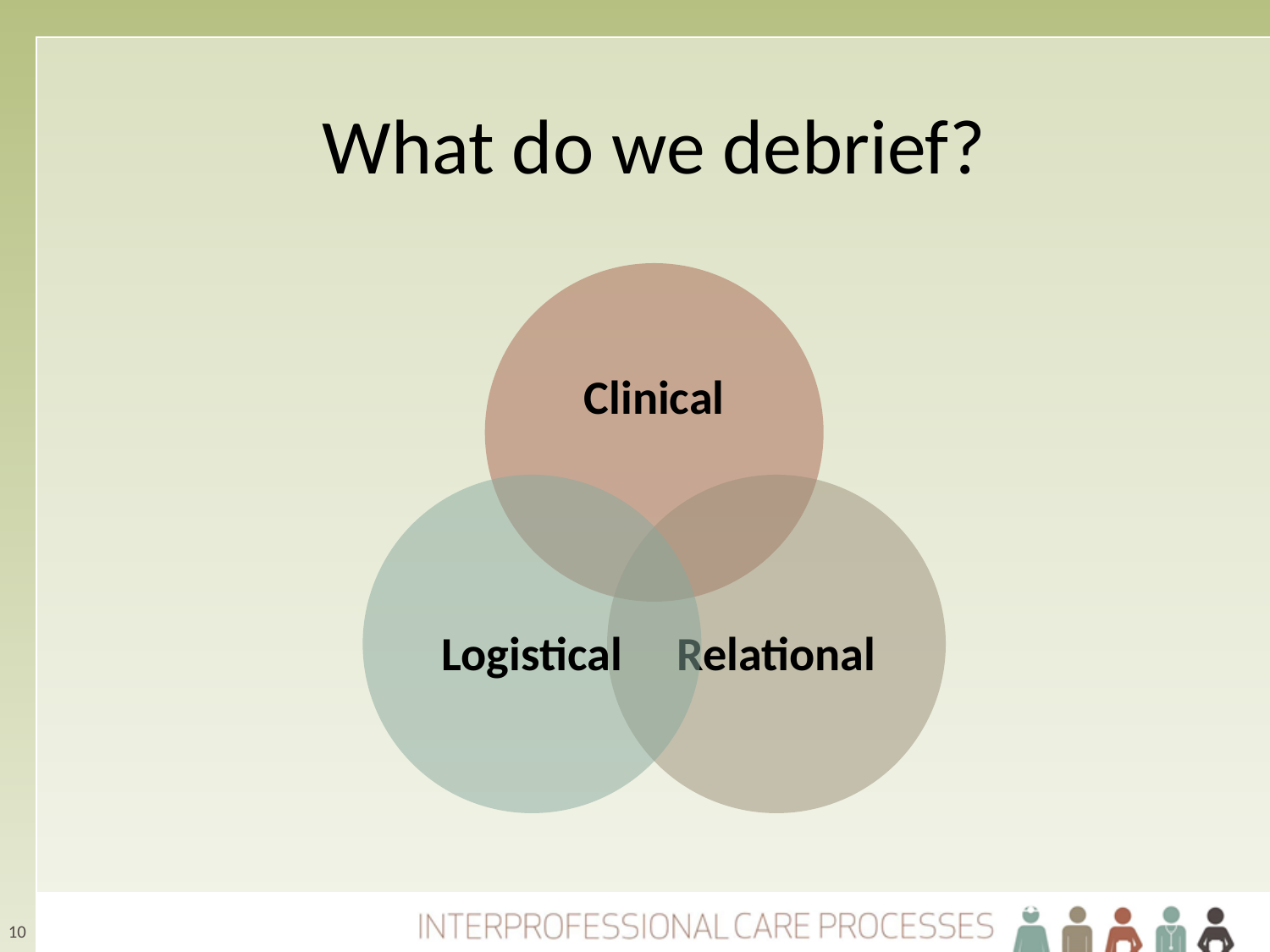

# What do we debrief?
Clinical
Relational
Logistical